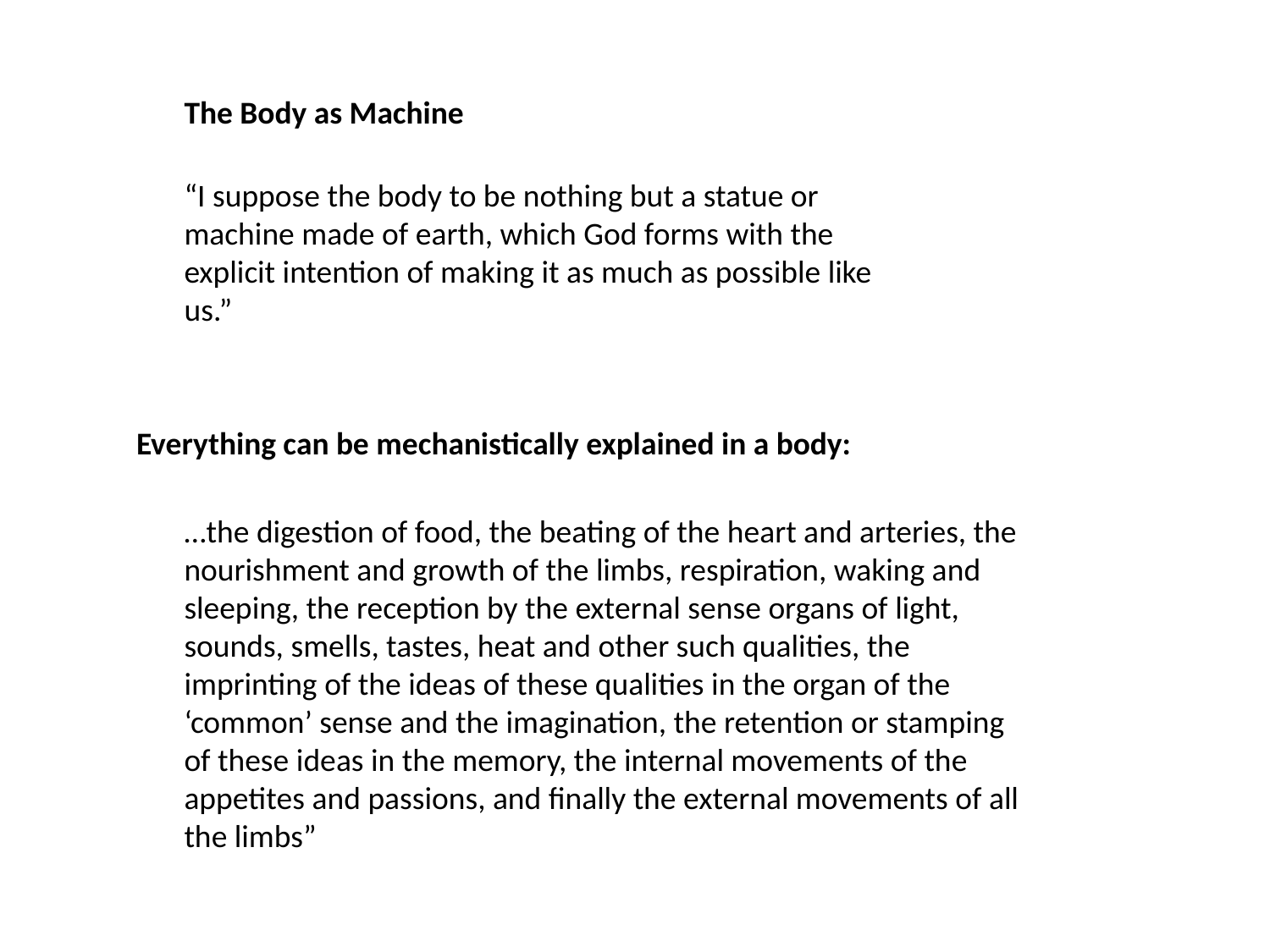

The Body as Machine
“I suppose the body to be nothing but a statue or machine made of earth, which God forms with the explicit intention of making it as much as possible like us.”
Everything can be mechanistically explained in a body:
…the digestion of food, the beating of the heart and arteries, the nourishment and growth of the limbs, respiration, waking and sleeping, the reception by the external sense organs of light, sounds, smells, tastes, heat and other such qualities, the imprinting of the ideas of these qualities in the organ of the ‘common’ sense and the imagination, the retention or stamping of these ideas in the memory, the internal movements of the appetites and passions, and finally the external movements of all the limbs”